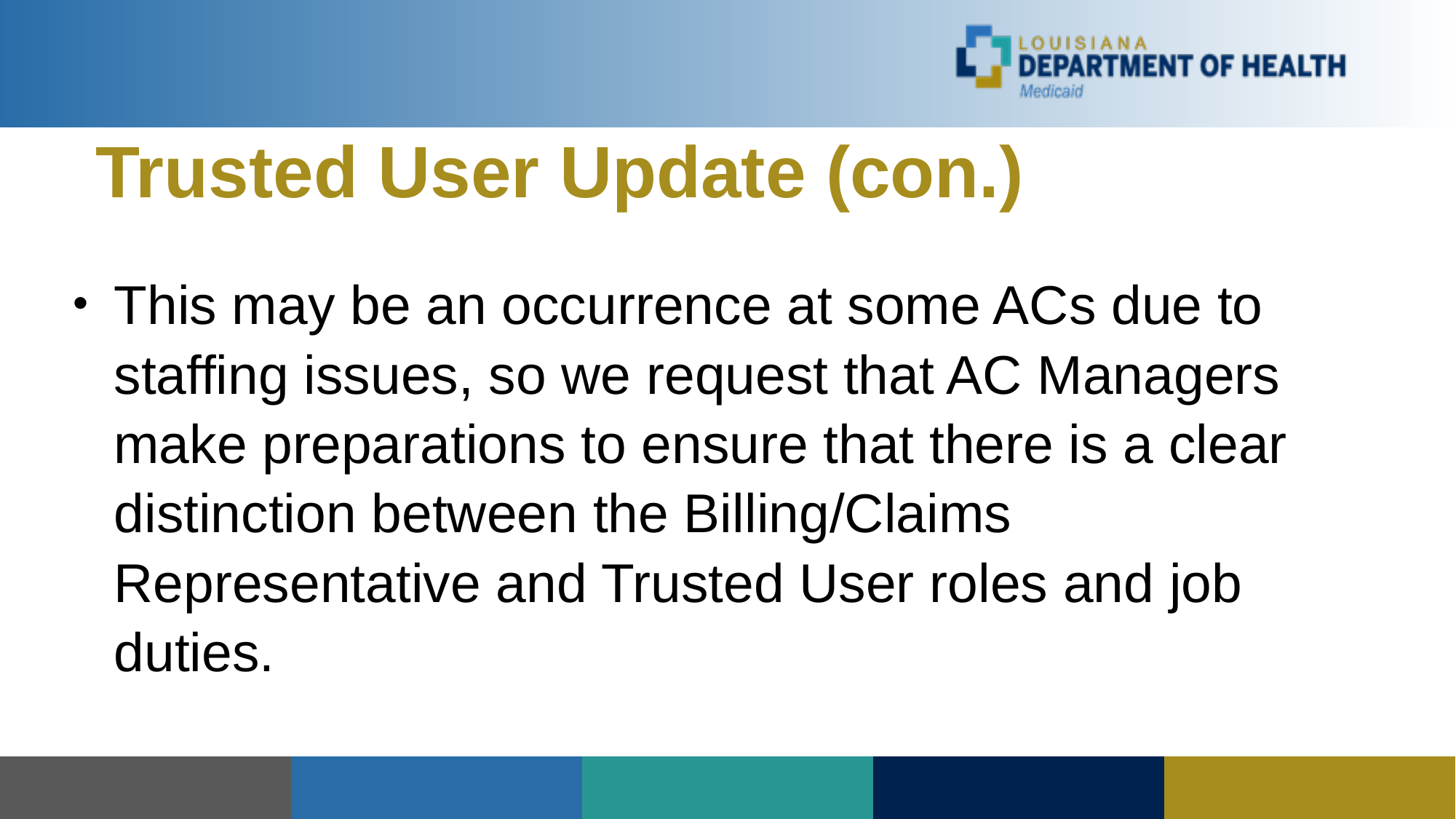

# Trusted User Update (con.)
This may be an occurrence at some ACs due to staffing issues, so we request that AC Managers make preparations to ensure that there is a clear distinction between the Billing/Claims Representative and Trusted User roles and job duties.

|  |  |  |  |  |
| --- | --- | --- | --- | --- |